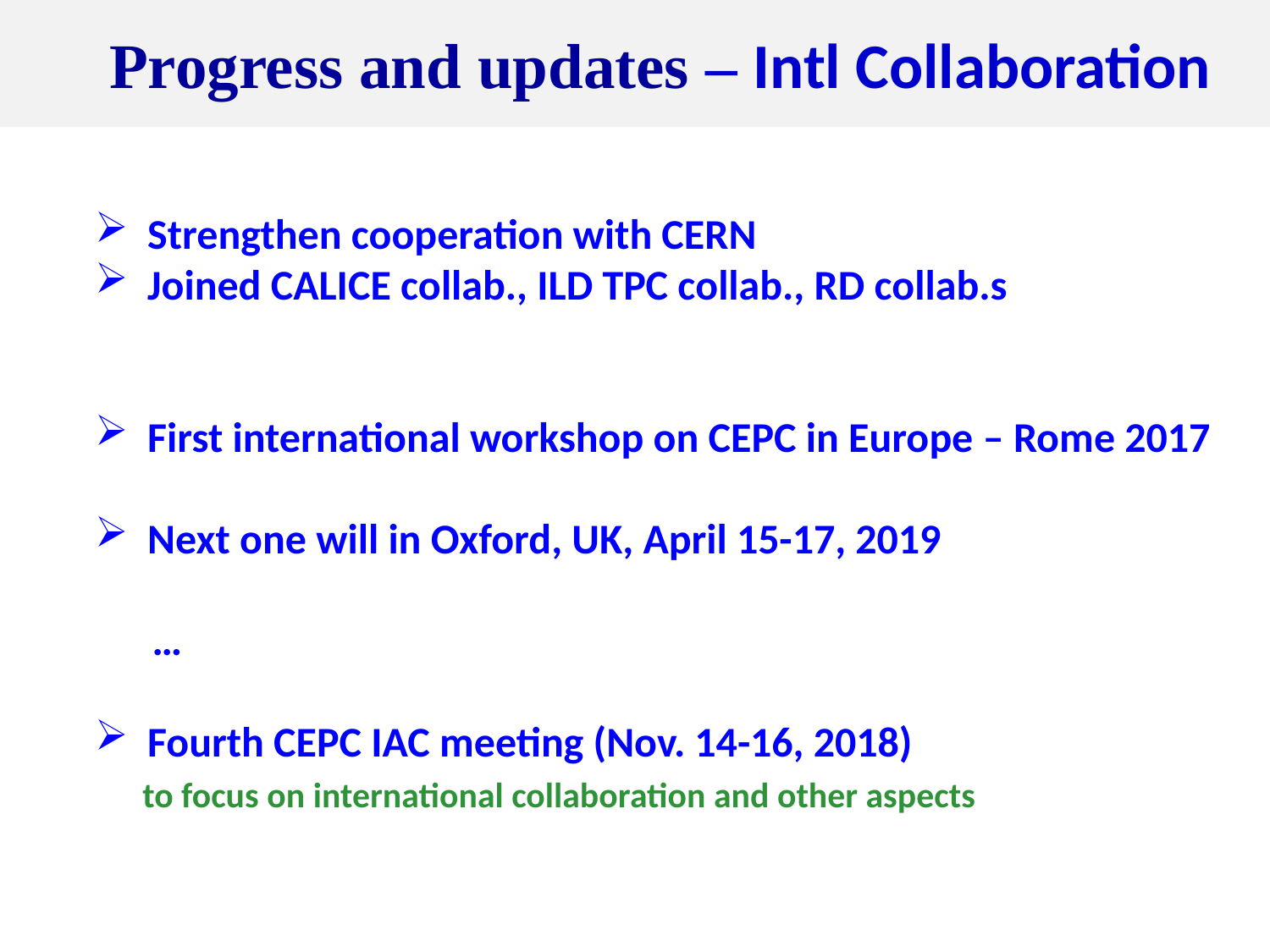

Progress and updates – Intl Collaboration
  Strengthen cooperation with CERN
  Joined CALICE collab., ILD TPC collab., RD collab.s

  First international workshop on CEPC in Europe – Rome 2017

  Next one will in Oxford, UK, April 15-17, 2019

      …

  Fourth CEPC IAC meeting (Nov. 14-16, 2018)
     to focus on international collaboration and other aspects